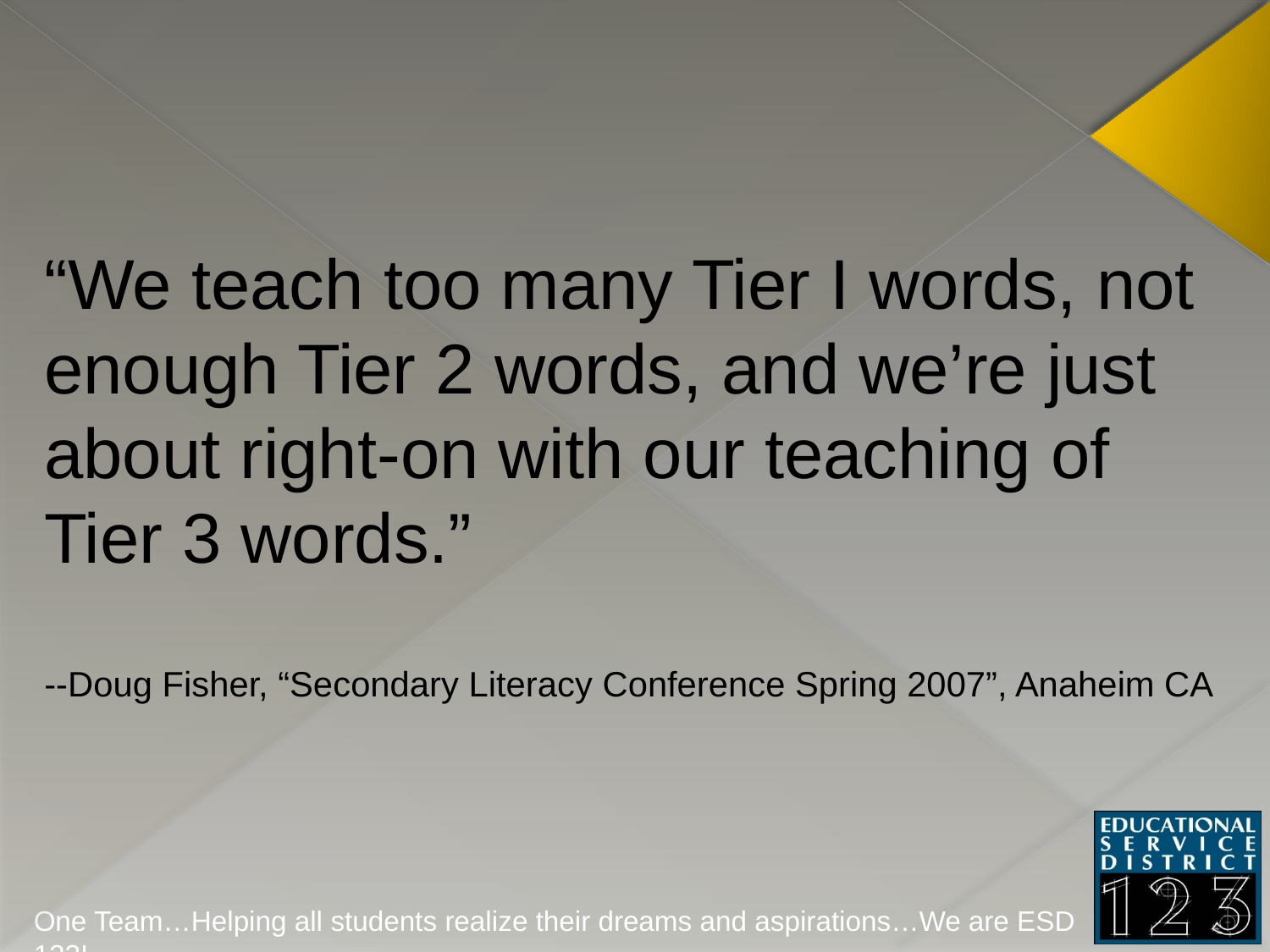

“We teach too many Tier I words, not enough Tier 2 words, and we’re just about right-on with our teaching of Tier 3 words.”

--Doug Fisher, “Secondary Literacy Conference Spring 2007”, Anaheim CA